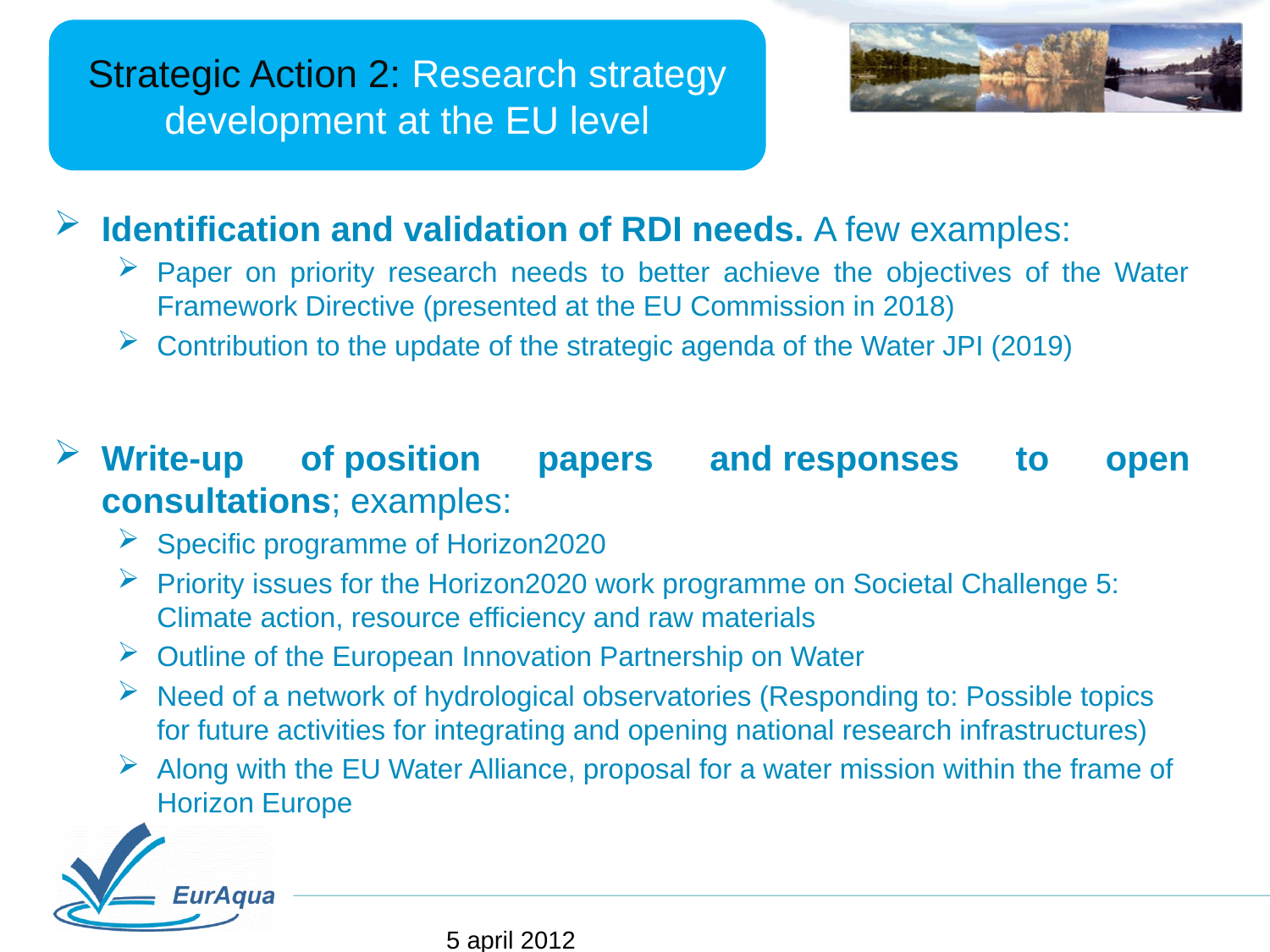

Strategic Action 2: Research strategy development at the EU level
Identification and validation of RDI needs. A few examples:
Paper on priority research needs to better achieve the objectives of the Water Framework Directive (presented at the EU Commission in 2018)
Contribution to the update of the strategic agenda of the Water JPI (2019)

Write-up of position papers and responses to open consultations; examples:
Specific programme of Horizon2020
Priority issues for the Horizon2020 work programme on Societal Challenge 5: Climate action, resource efficiency and raw materials
Outline of the European Innovation Partnership on Water
Need of a network of hydrological observatories (Responding to: Possible topics for future activities for integrating and opening national research infrastructures)
Along with the EU Water Alliance, proposal for a water mission within the frame of Horizon Europe
5 april 2012